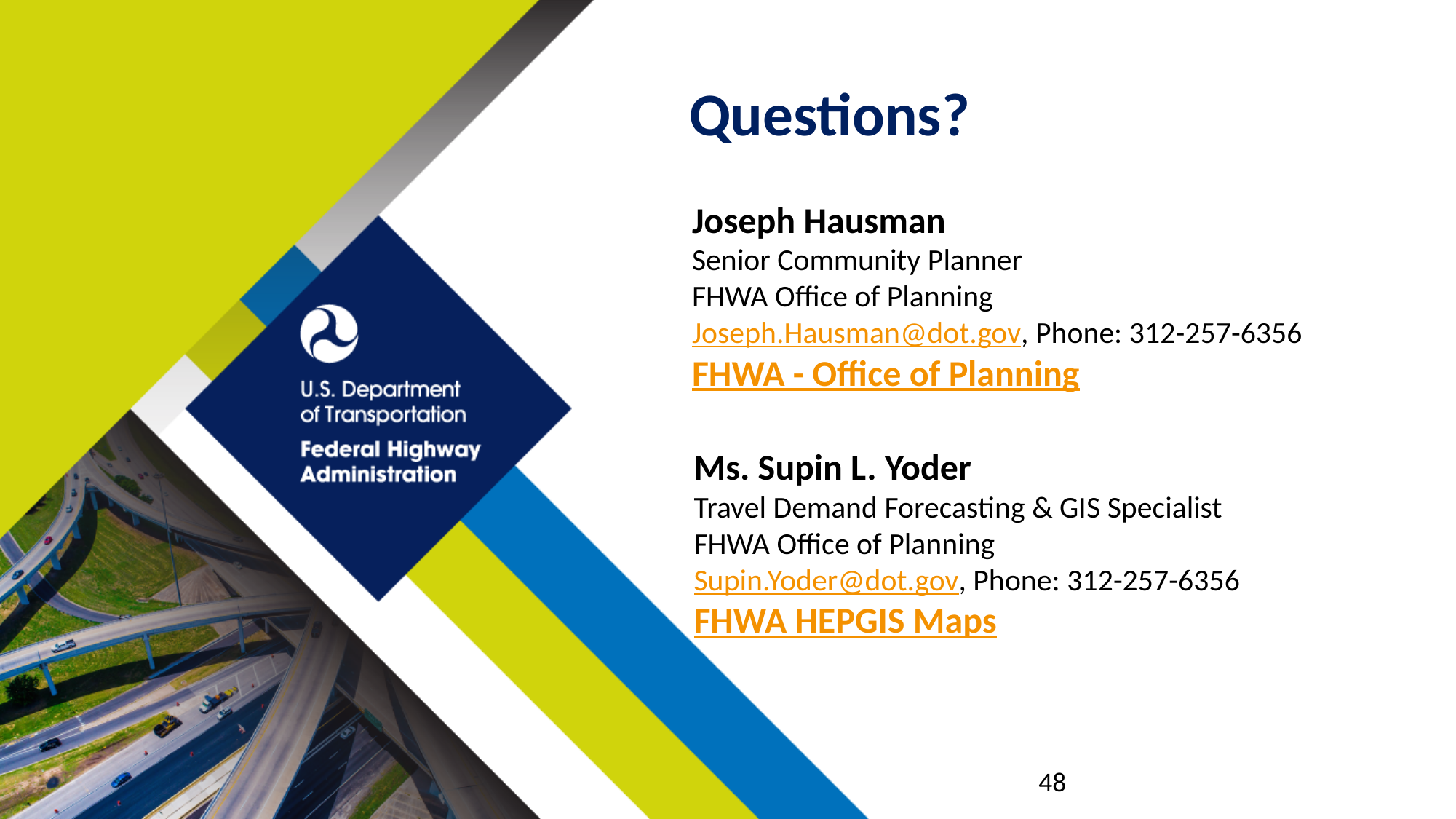

Questions?
Joseph Hausman
Senior Community Planner
FHWA Office of Planning
Joseph.Hausman@dot.gov, Phone: 312-257-6356
FHWA - Office of Planning
Ms. Supin L. Yoder
Travel Demand Forecasting & GIS Specialist
FHWA Office of Planning
Supin.Yoder@dot.gov, Phone: 312-257-6356
FHWA HEPGIS Maps
48